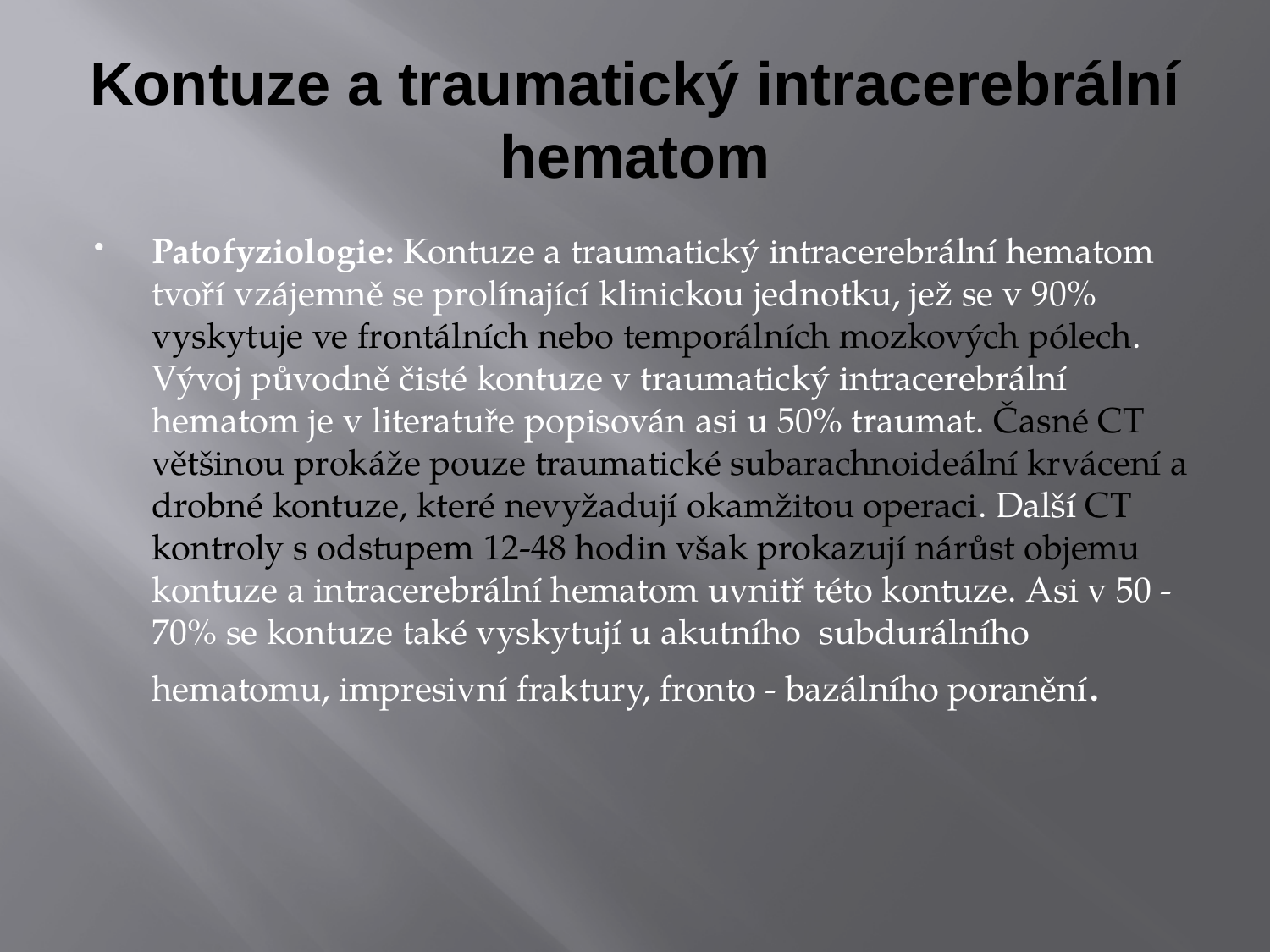

# Kontuze a traumatický intracerebrální hematom
Patofyziologie: Kontuze a traumatický intracerebrální hematom tvoří vzájemně se prolínající klinickou jednotku, jež se v 90% vyskytuje ve frontálních nebo temporálních mozkových pólech. Vývoj původně čisté kontuze v traumatický intracerebrální hematom je v literatuře popisován asi u 50% traumat. Časné CT většinou prokáže pouze traumatické subarachnoideální krvácení a drobné kontuze, které nevyžadují okamžitou operaci. Další CT kontroly s odstupem 12-48 hodin však prokazují nárůst objemu kontuze a intracerebrální hematom uvnitř této kontuze. Asi v 50 - 70% se kontuze také vyskytují u akutního  subdurálního hematomu, impresivní fraktury, fronto - bazálního poranění.